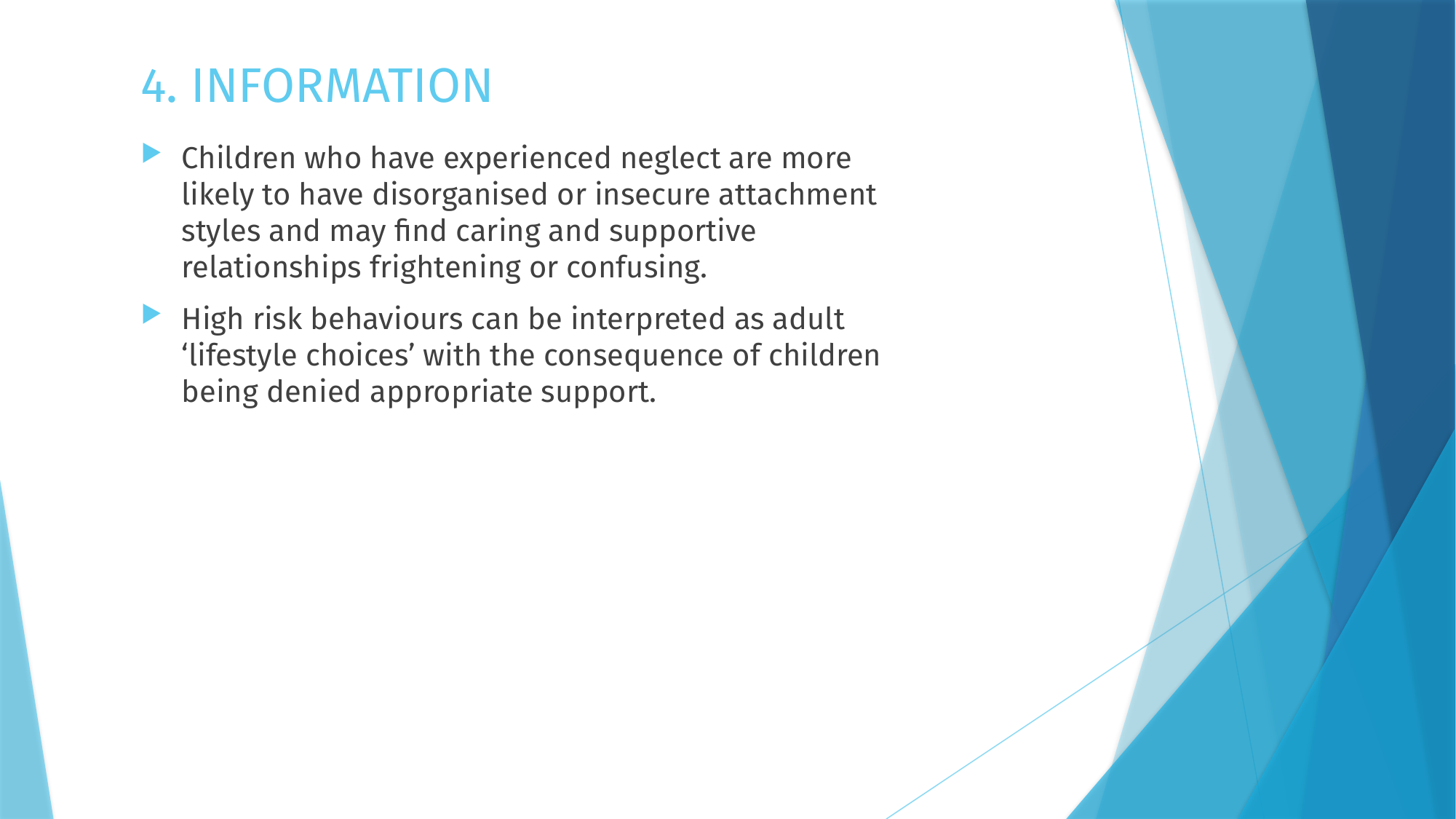

# 4. INFORMATION
Children who have experienced neglect are more likely to have disorganised or insecure attachment styles and may find caring and supportive relationships frightening or confusing.
High risk behaviours can be interpreted as adult ‘lifestyle choices’ with the consequence of children being denied appropriate support.